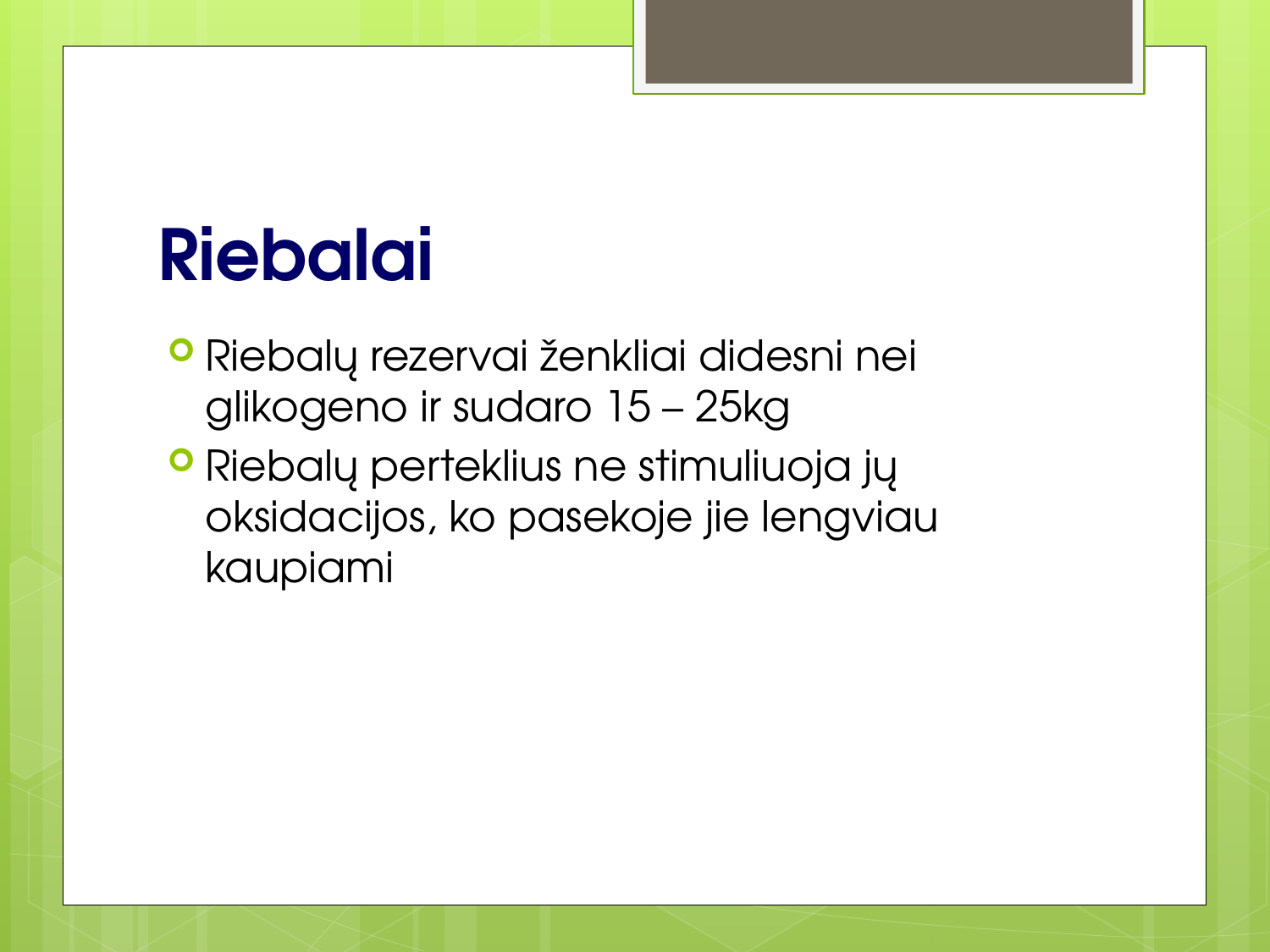

# Riebalai
Riebalų rezervai ženkliai didesni nei glikogeno ir sudaro 15 – 25kg
Riebalų perteklius ne stimuliuoja jų oksidacijos, ko pasekoje jie lengviau kaupiami